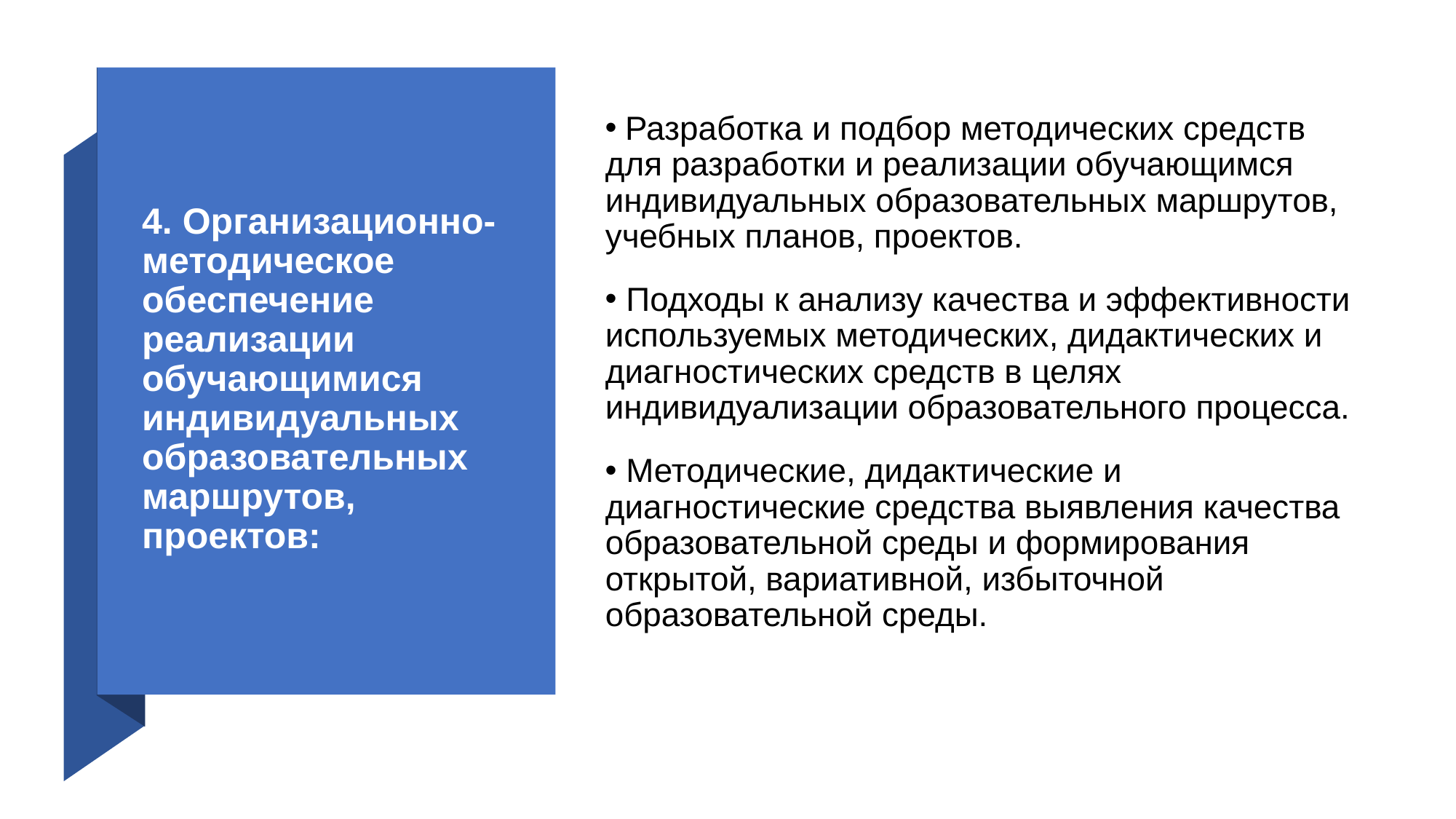

# 4. Организационно-методическое обеспечение реализации обучающимися индивидуальных образовательных маршрутов, проектов:
 Разработка и подбор методических средств для разработки и реализации обучающимся индивидуальных образовательных маршрутов, учебных планов, проектов.
 Подходы к анализу качества и эффективности используемых методических, дидактических и диагностических средств в целях индивидуализации образовательного процесса.
 Методические, дидактические и диагностические средства выявления качества образовательной среды и формирования открытой, вариативной, избыточной образовательной среды.